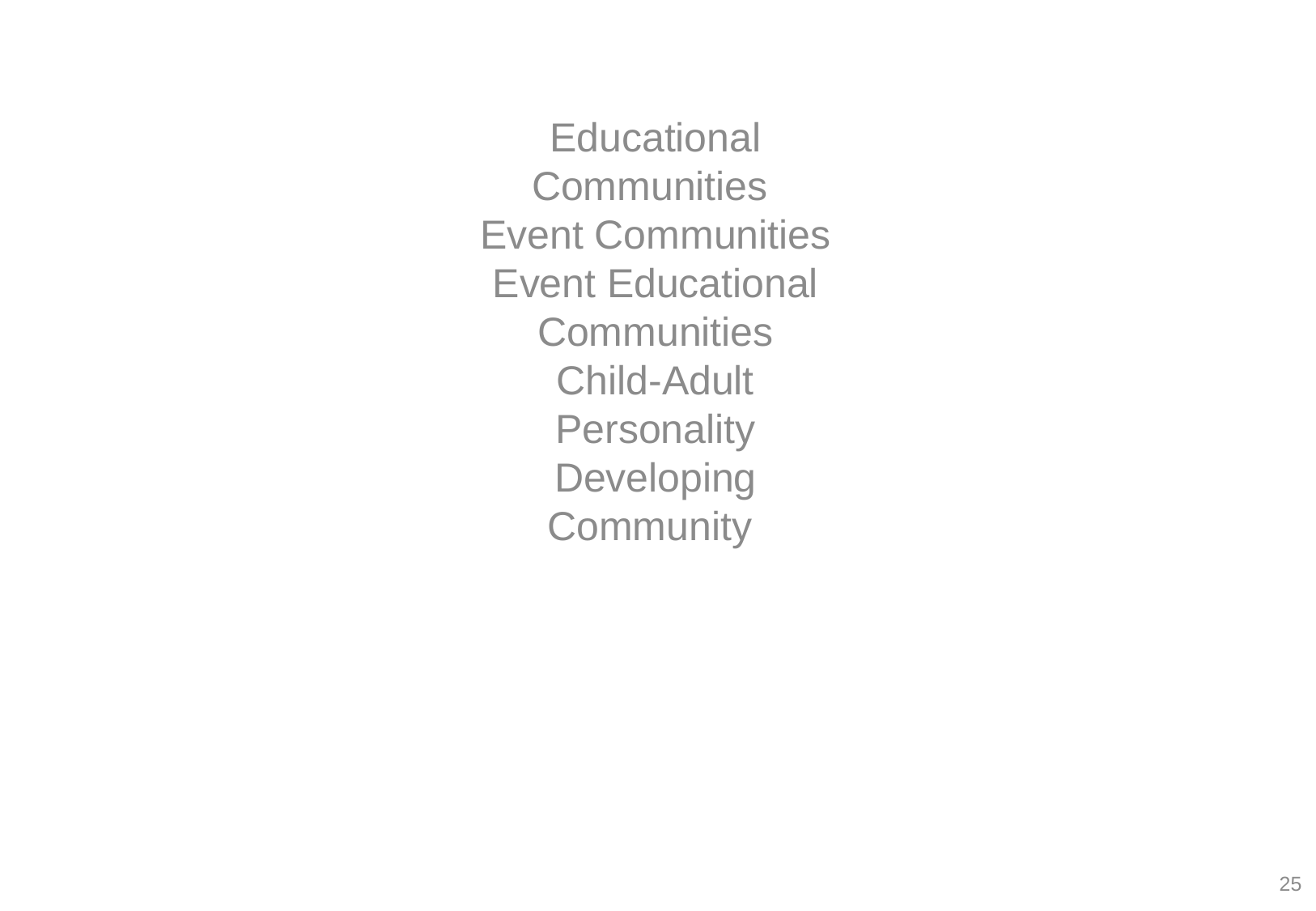

#
Educational Communities
Event Communities
Event Educational Communities
Child-Adult Personality Developing Community

25